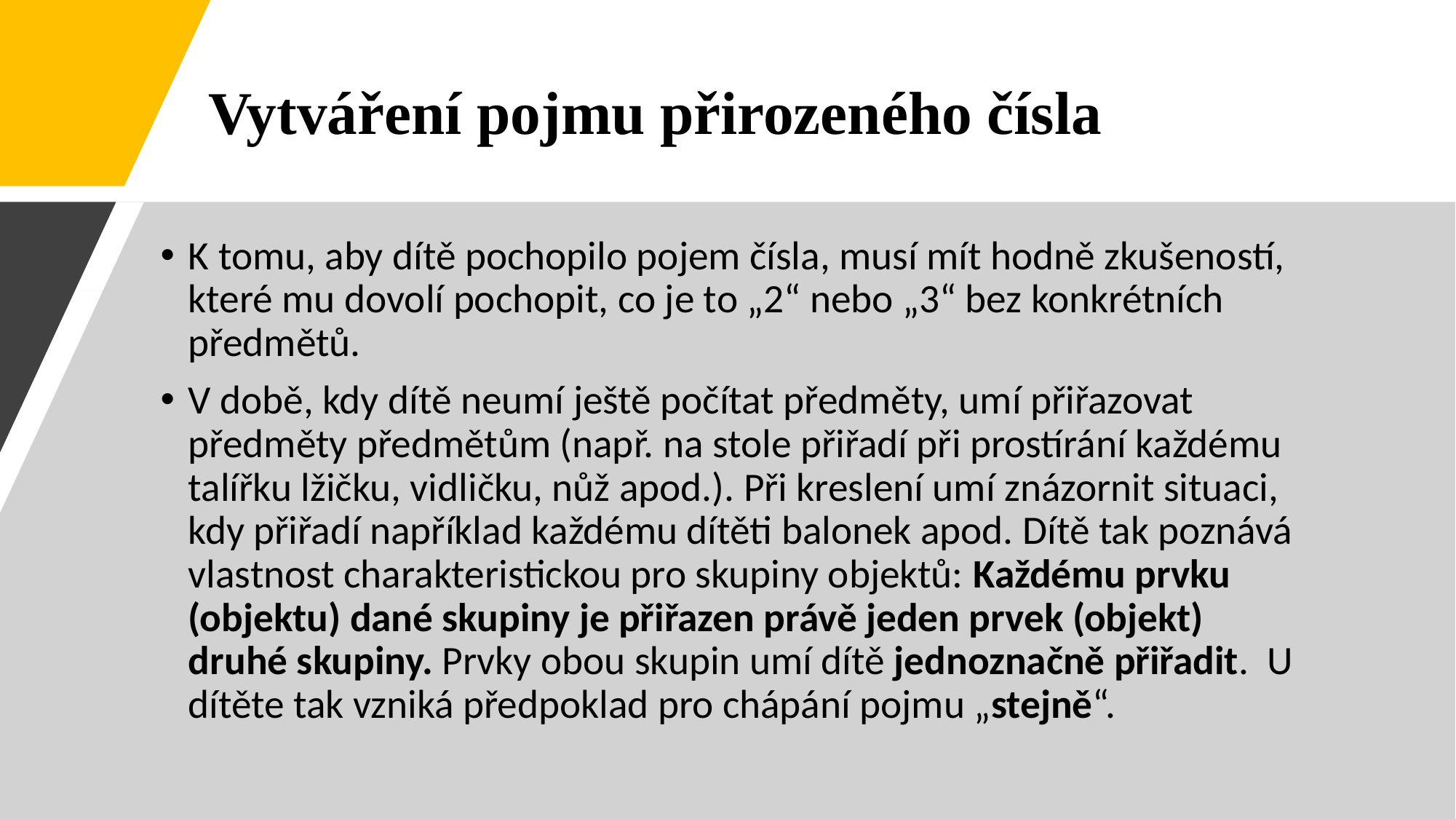

# Vytváření pojmu přirozeného čísla

K tomu, aby dítě pochopilo pojem čísla, musí mít hodně zkušeností, které mu dovolí pochopit, co je to „2“ nebo „3“ bez konkrétních předmětů.
V době, kdy dítě neumí ještě počítat předměty, umí přiřazovat předměty předmětům (např. na stole přiřadí při prostírání každému talířku lžičku, vidličku, nůž apod.). Při kreslení umí znázornit situaci, kdy přiřadí například každému dítěti balonek apod. Dítě tak poznává vlastnost charakteristickou pro skupiny objektů: Každému prvku (objektu) dané skupiny je přiřazen právě jeden prvek (objekt) druhé skupiny. Prvky obou skupin umí dítě jednoznačně přiřadit.  U dítěte tak vzniká předpoklad pro chápání pojmu „stejně“.